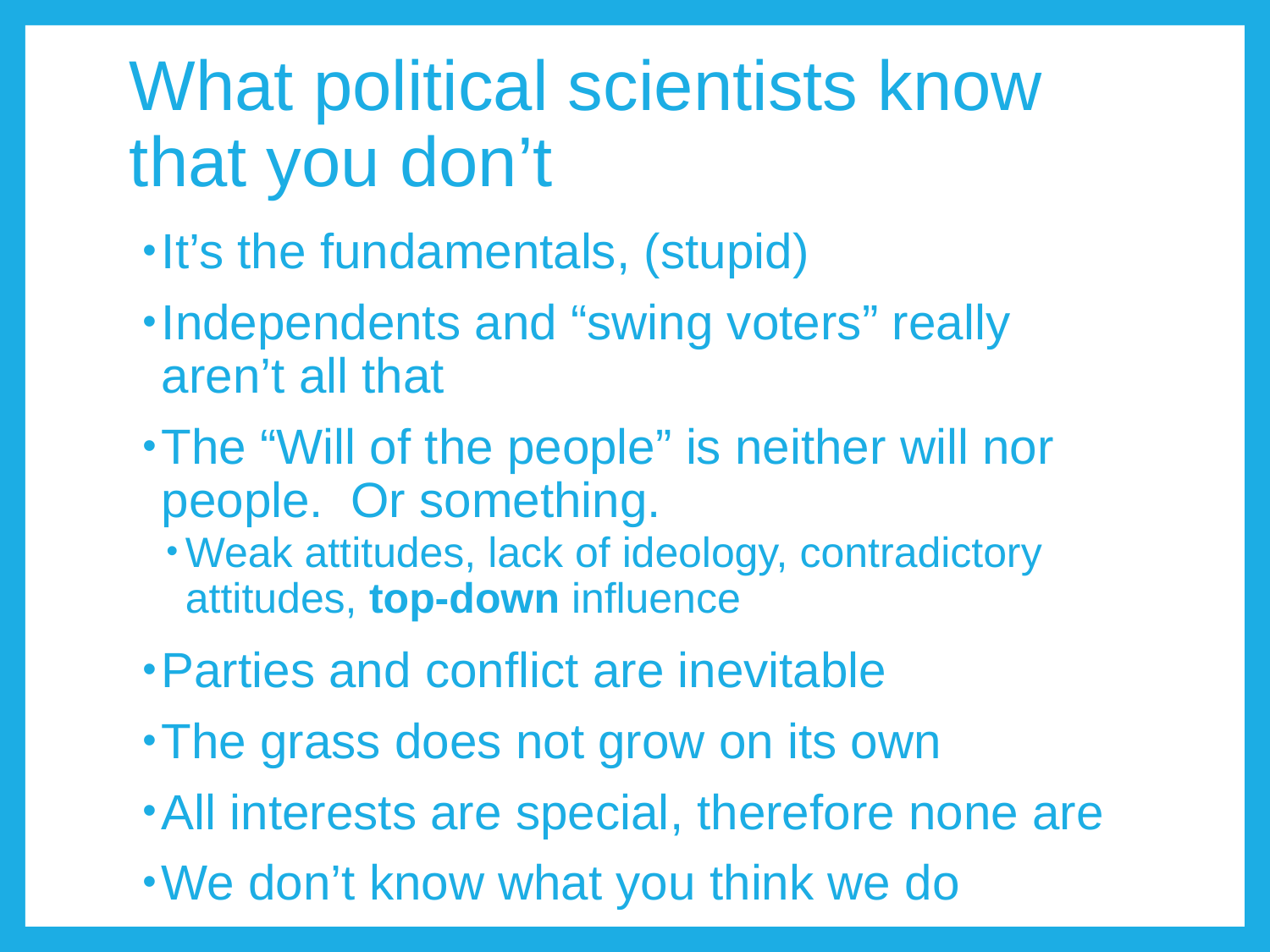

# What political scientists know that you don’t
It’s the fundamentals, (stupid)
Independents and “swing voters” really aren’t all that
The “Will of the people” is neither will nor people.  Or something.
Weak attitudes, lack of ideology, contradictory attitudes, top-down influence
Parties and conflict are inevitable
The grass does not grow on its own
All interests are special, therefore none are
We don’t know what you think we do